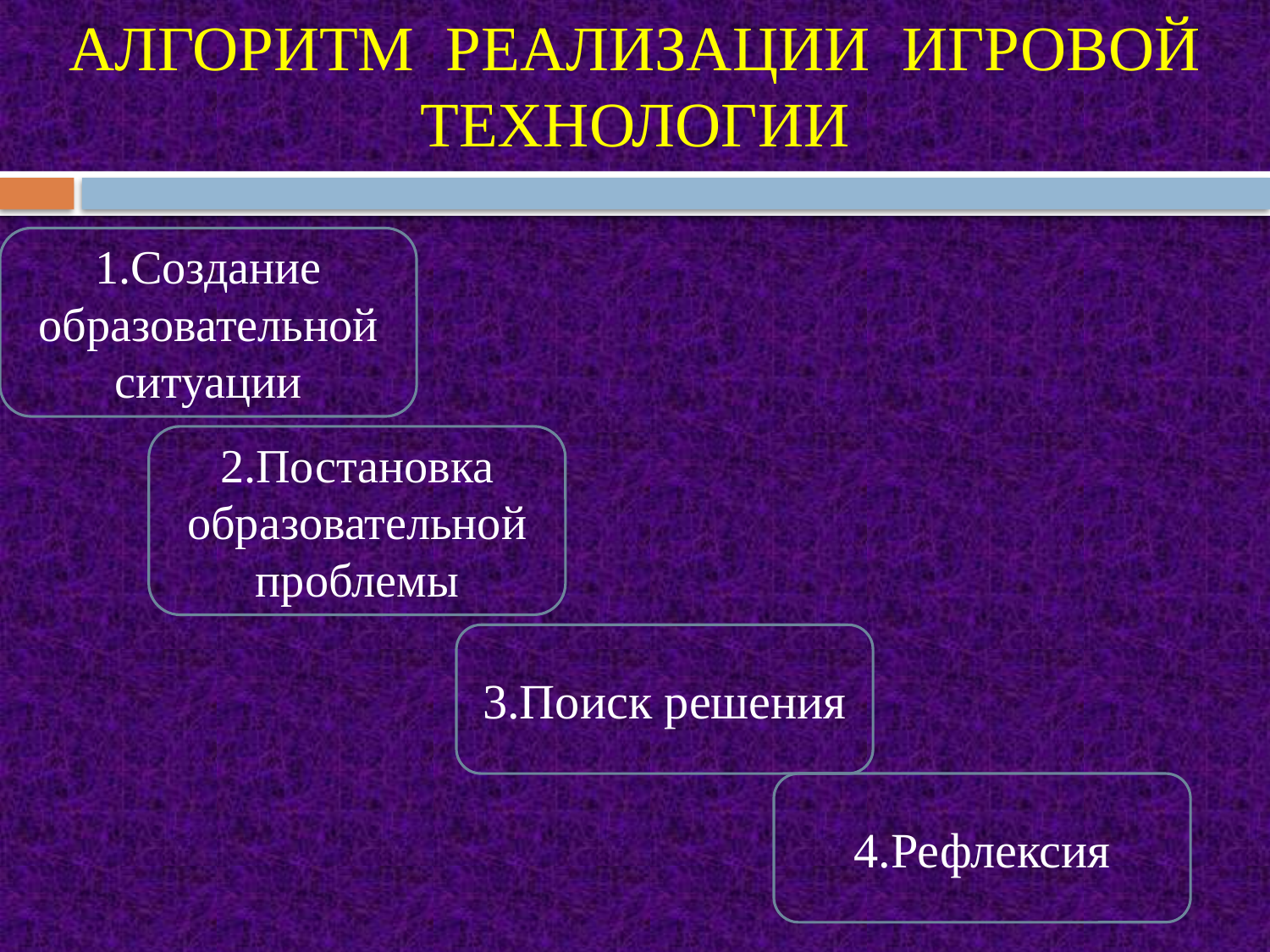

АЛГОРИТМ  РЕАЛИЗАЦИИ  ИГРОВОЙ ТЕХНОЛОГИИ

1.Создание образовательной ситуации
2.Постановка образовательной проблемы
3.Поиск решения
4.Рефлексия